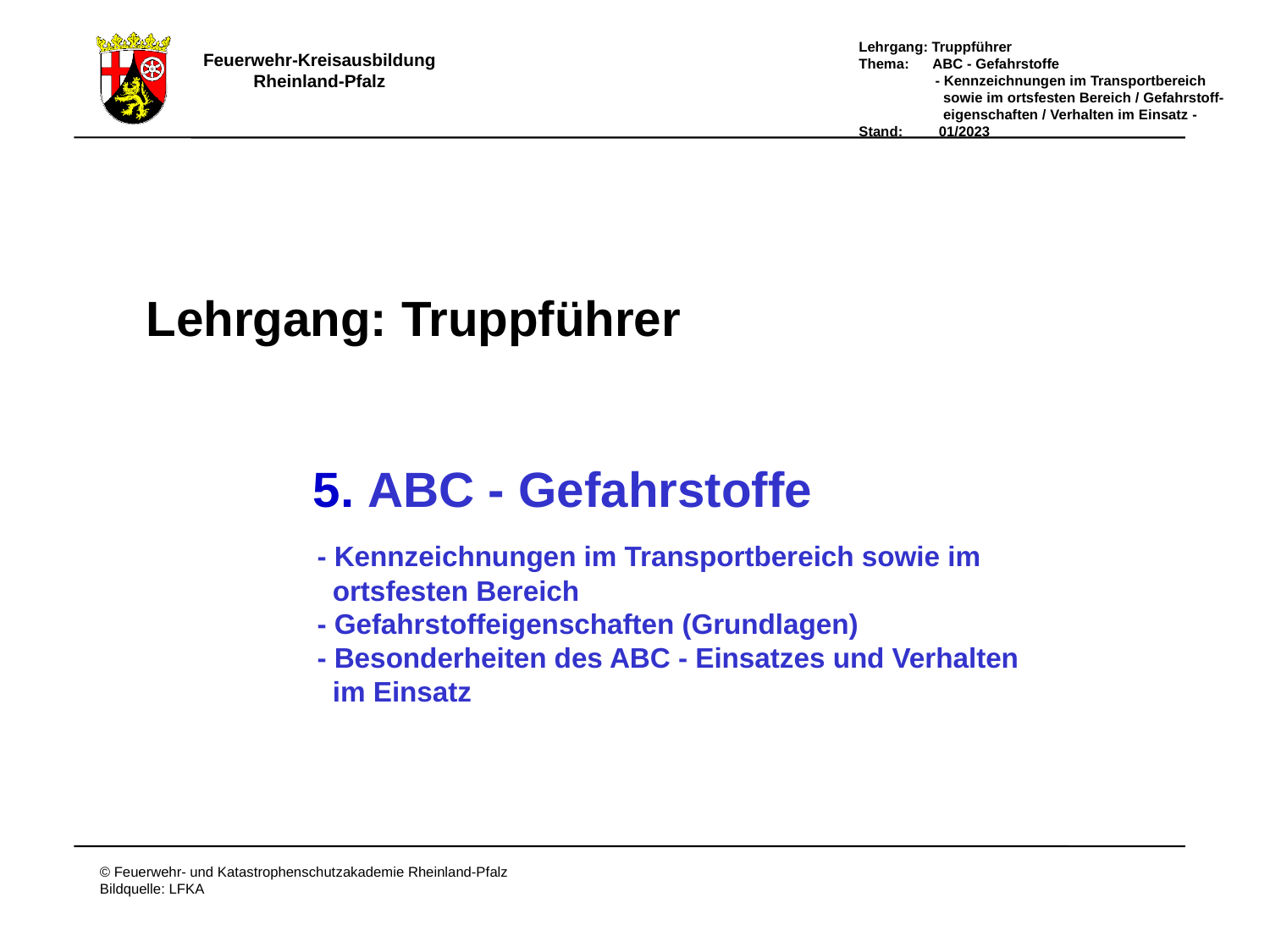

Lehrgang:
Truppführer
5. ABC - Gefahrstoffe
- Kennzeichnungen im Transportbereich sowie im
  ortsfesten Bereich
- Gefahrstoffeigenschaften (Grundlagen)
- Besonderheiten des ABC - Einsatzes und Verhalten
  im Einsatz
Deckblatt